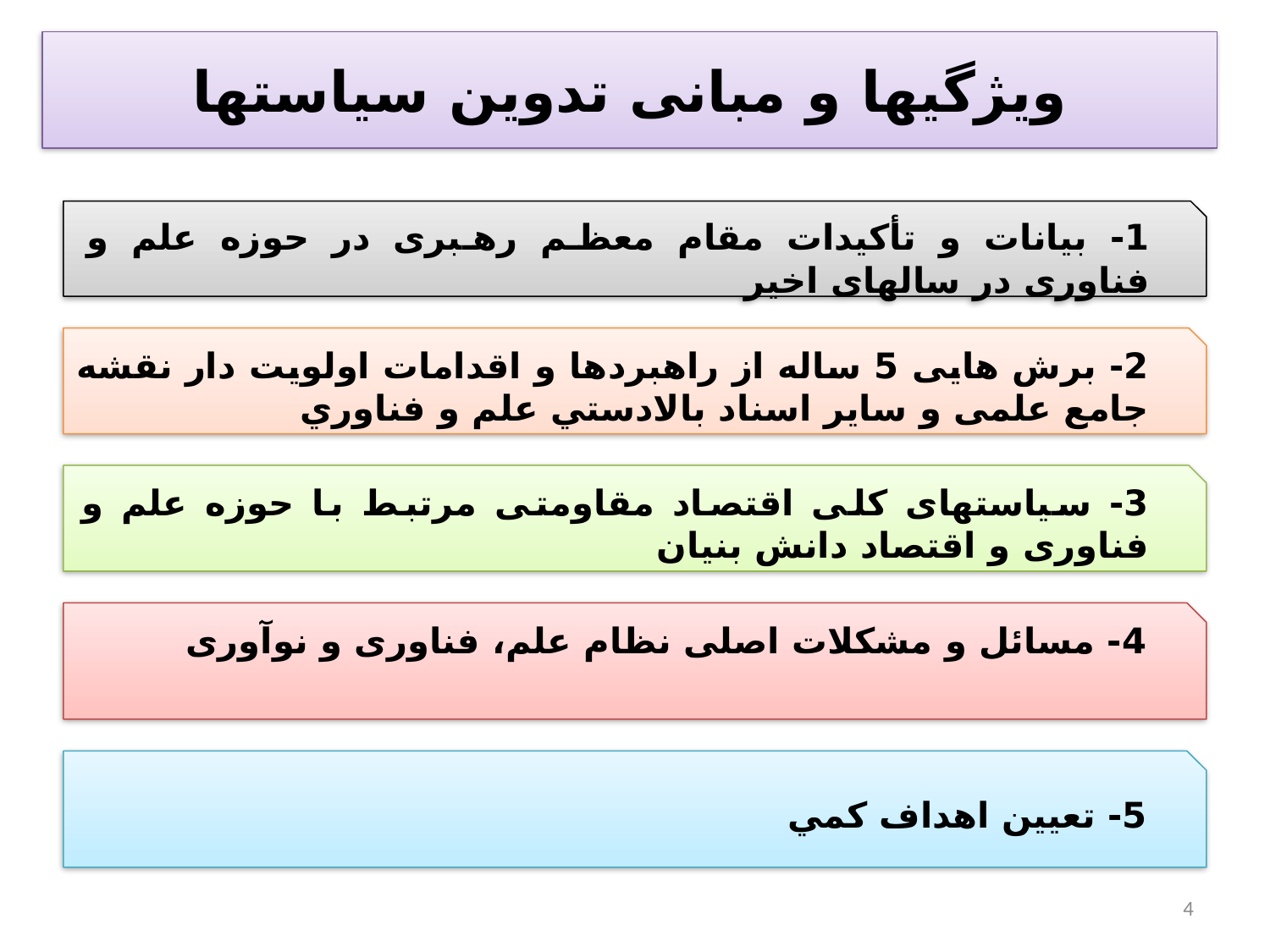

ويژگيها و مبانی تدوین سیاستها
1- بیانات و تأکیدات مقام معظم رهبری در حوزه علم و فناوری در سالهای اخیر

2- برش هایی 5 ساله از راهبردها و اقدامات اولویت دار نقشه جامع علمی و ساير اسناد بالادستي علم و فناوري

3- سیاستهای کلی اقتصاد مقاومتی مرتبط با حوزه علم و فناوری و اقتصاد دانش بنیان
4- مسائل و مشکلات اصلی نظام علم، فناوری و نوآوری
5- تعيين اهداف كمي
4